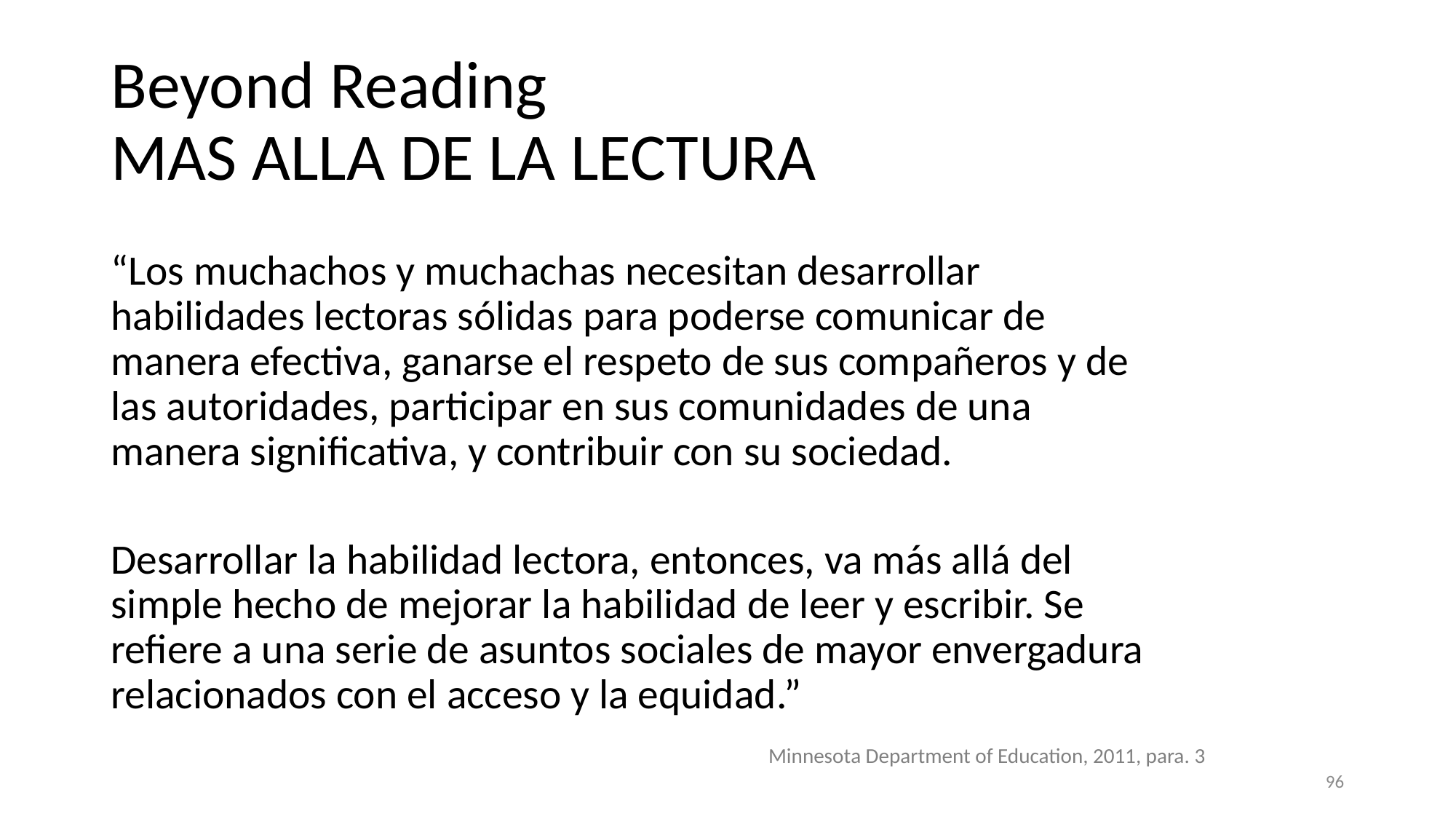

# Beyond Reading MAS ALLA DE LA LECTURA
“Los muchachos y muchachas necesitan desarrollar habilidades lectoras sólidas para poderse comunicar de manera efectiva, ganarse el respeto de sus compañeros y de las autoridades, participar en sus comunidades de una manera significativa, y contribuir con su sociedad.

Desarrollar la habilidad lectora, entonces, va más allá del simple hecho de mejorar la habilidad de leer y escribir. Se refiere a una serie de asuntos sociales de mayor envergadura relacionados con el acceso y la equidad.”

Minnesota Department of Education, 2011, para. 3

96